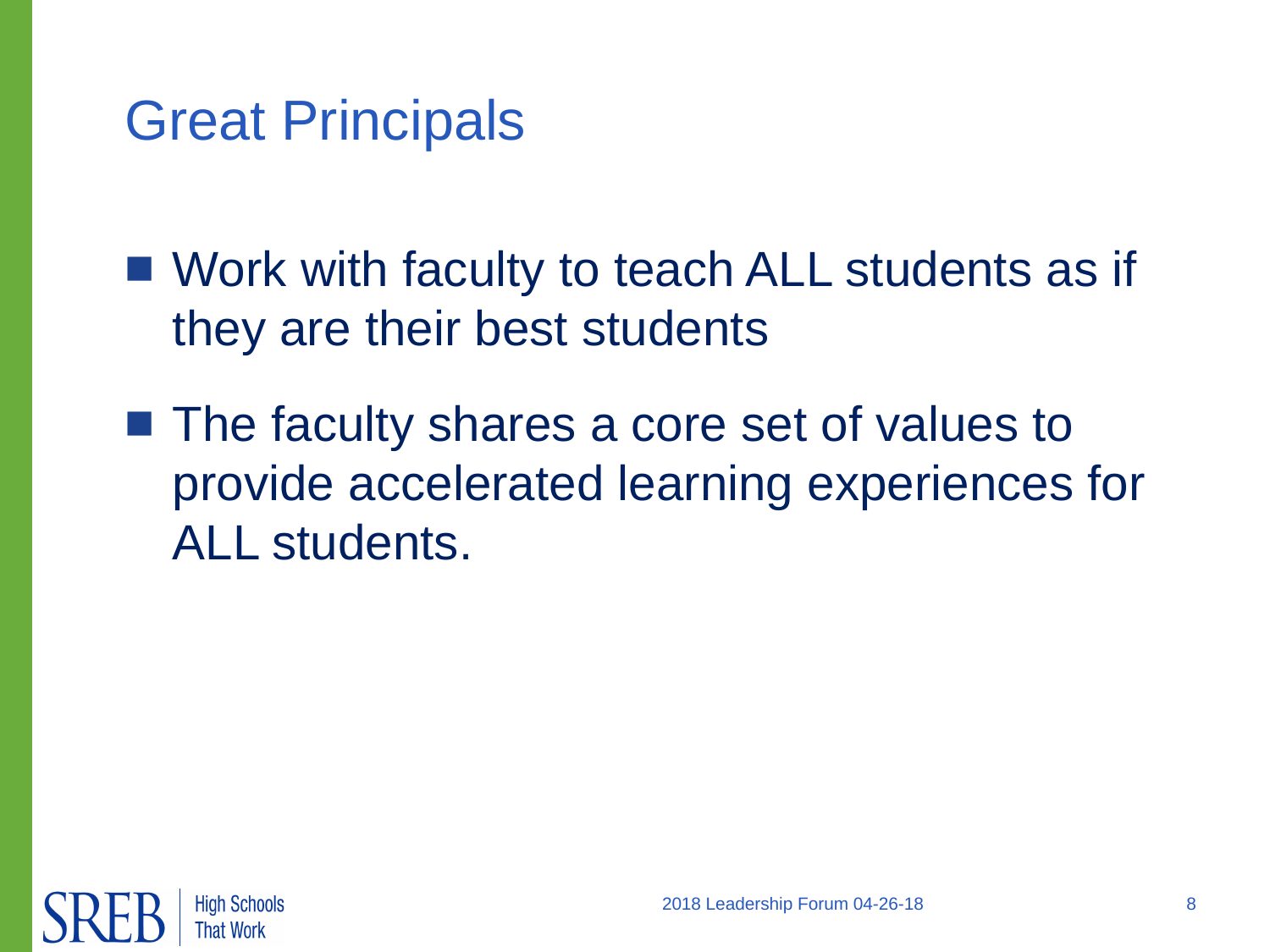

# Great Principals
Work with faculty to teach ALL students as if they are their best students

The faculty shares a core set of values to provide accelerated learning experiences for ALL students.
2018 Leadership Forum 04-26-18
8